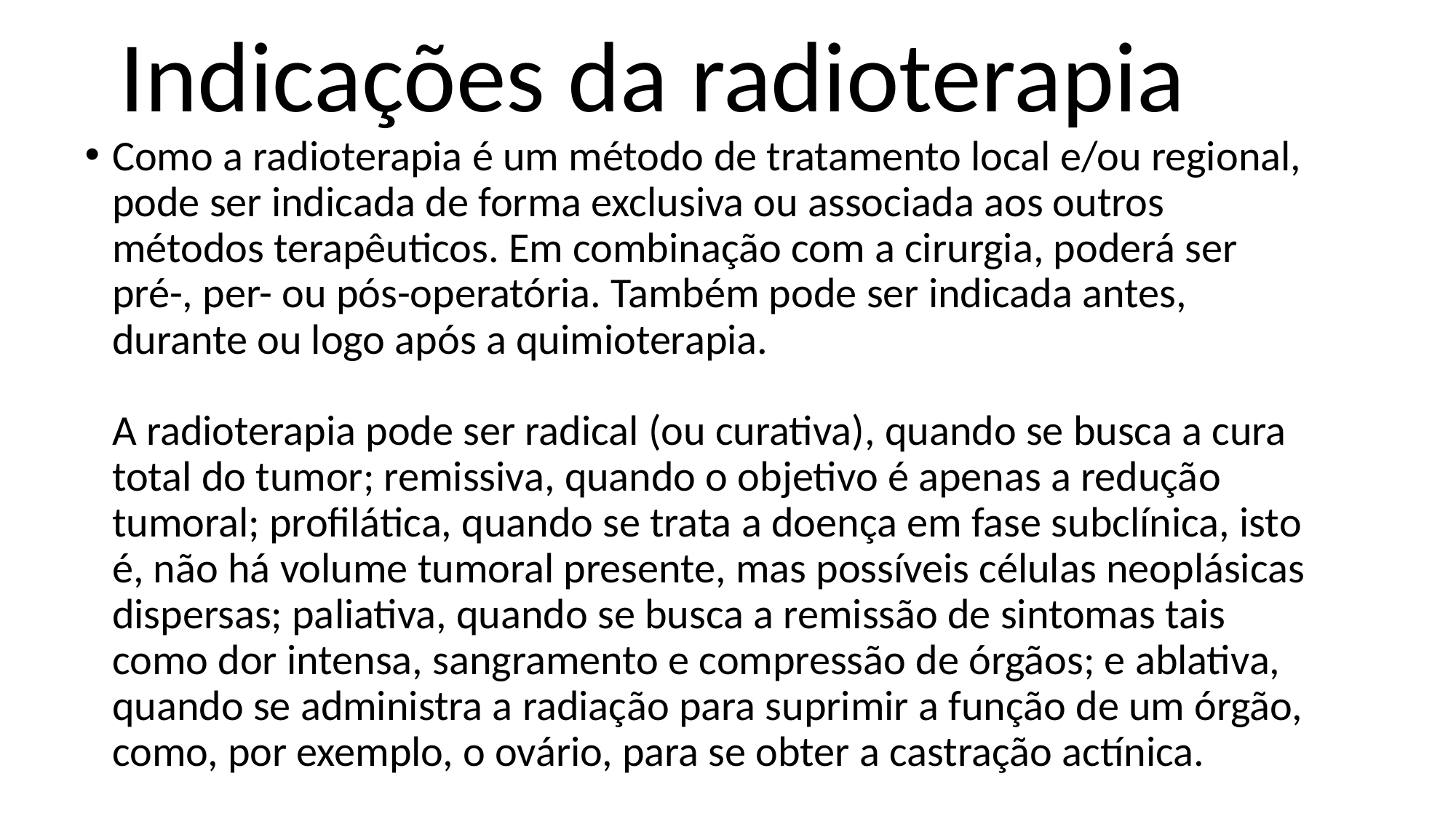

# Indicações da radioterapia
Como a radioterapia é um método de tratamento local e/ou regional, pode ser indicada de forma exclusiva ou associada aos outros métodos terapêuticos. Em combinação com a cirurgia, poderá ser pré-, per- ou pós-operatória. Também pode ser indicada antes, durante ou logo após a quimioterapia.
A radioterapia pode ser radical (ou curativa), quando se busca a cura total do tumor; remissiva, quando o objetivo é apenas a redução tumoral; profilática, quando se trata a doença em fase subclínica, isto é, não há volume tumoral presente, mas possíveis células neoplásicas dispersas; paliativa, quando se busca a remissão de sintomas tais como dor intensa, sangramento e compressão de órgãos; e ablativa, quando se administra a radiação para suprimir a função de um órgão, como, por exemplo, o ovário, para se obter a castração actínica.